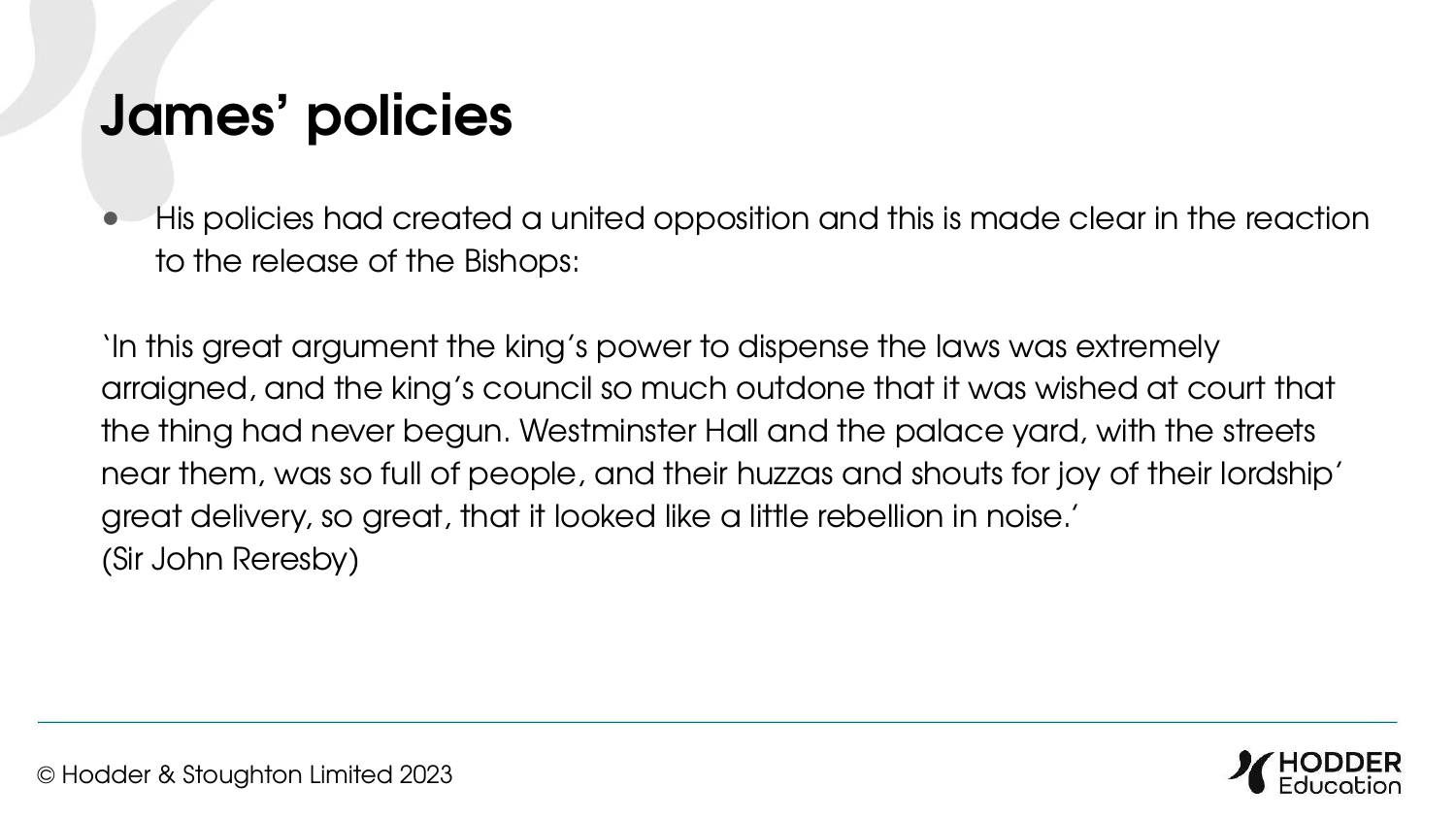

James’ policies
His policies had created a united opposition and this is made clear in the reaction to the release of the Bishops:

‘In this great argument the king’s power to dispense the laws was extremely arraigned, and the king’s council so much outdone that it was wished at court that the thing had never begun. Westminster Hall and the palace yard, with the streets near them, was so full of people, and their huzzas and shouts for joy of their lordship’ great delivery, so great, that it looked like a little rebellion in noise.’
(Sir John Reresby)

© Hodder & Stoughton Limited 2023